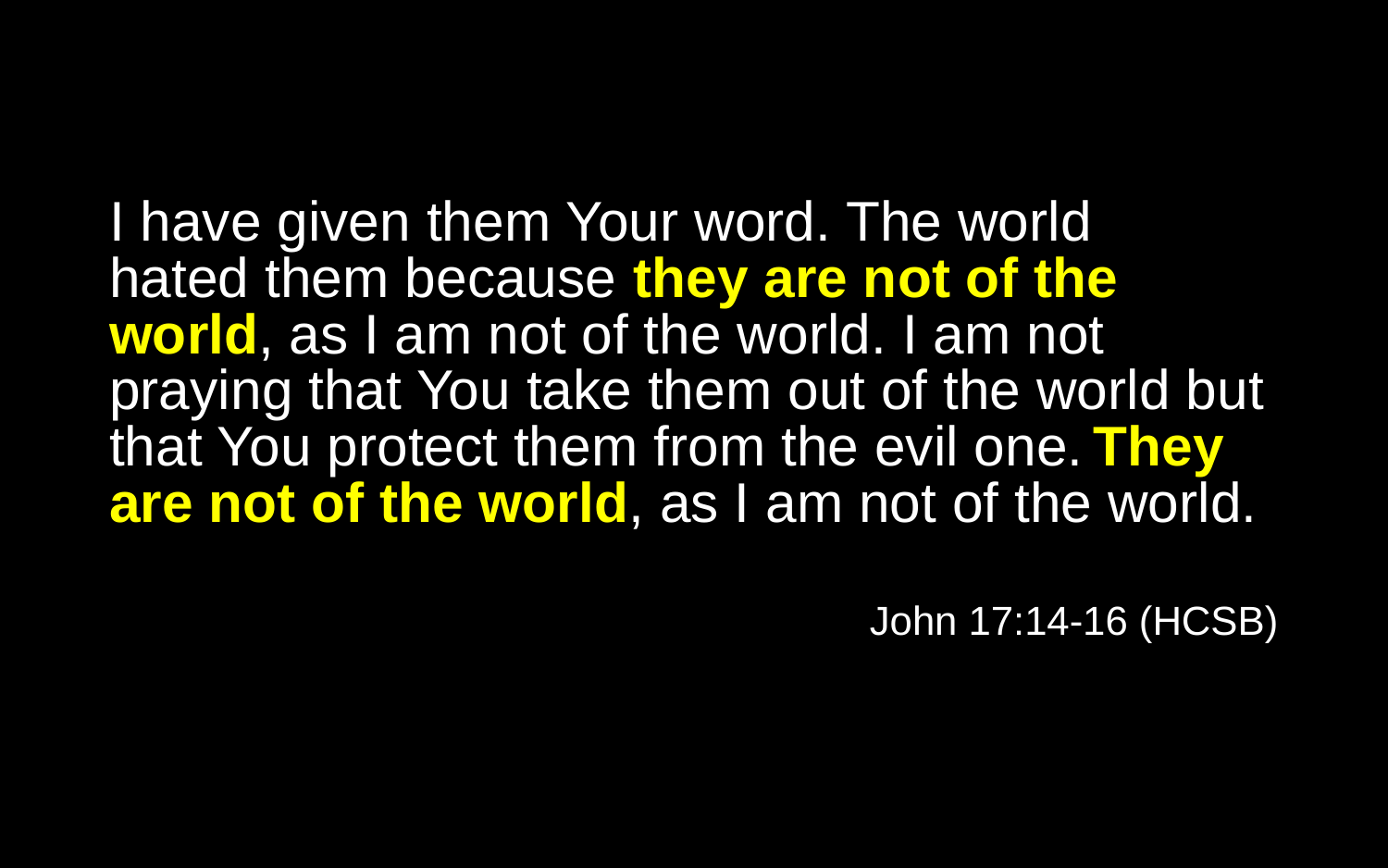

I have given them Your word. The world hated them because they are not of the world, as I am not of the world. I am not praying that You take them out of the world but that You protect them from the evil one. They are not of the world, as I am not of the world.

John 17:14-16 (HCSB)